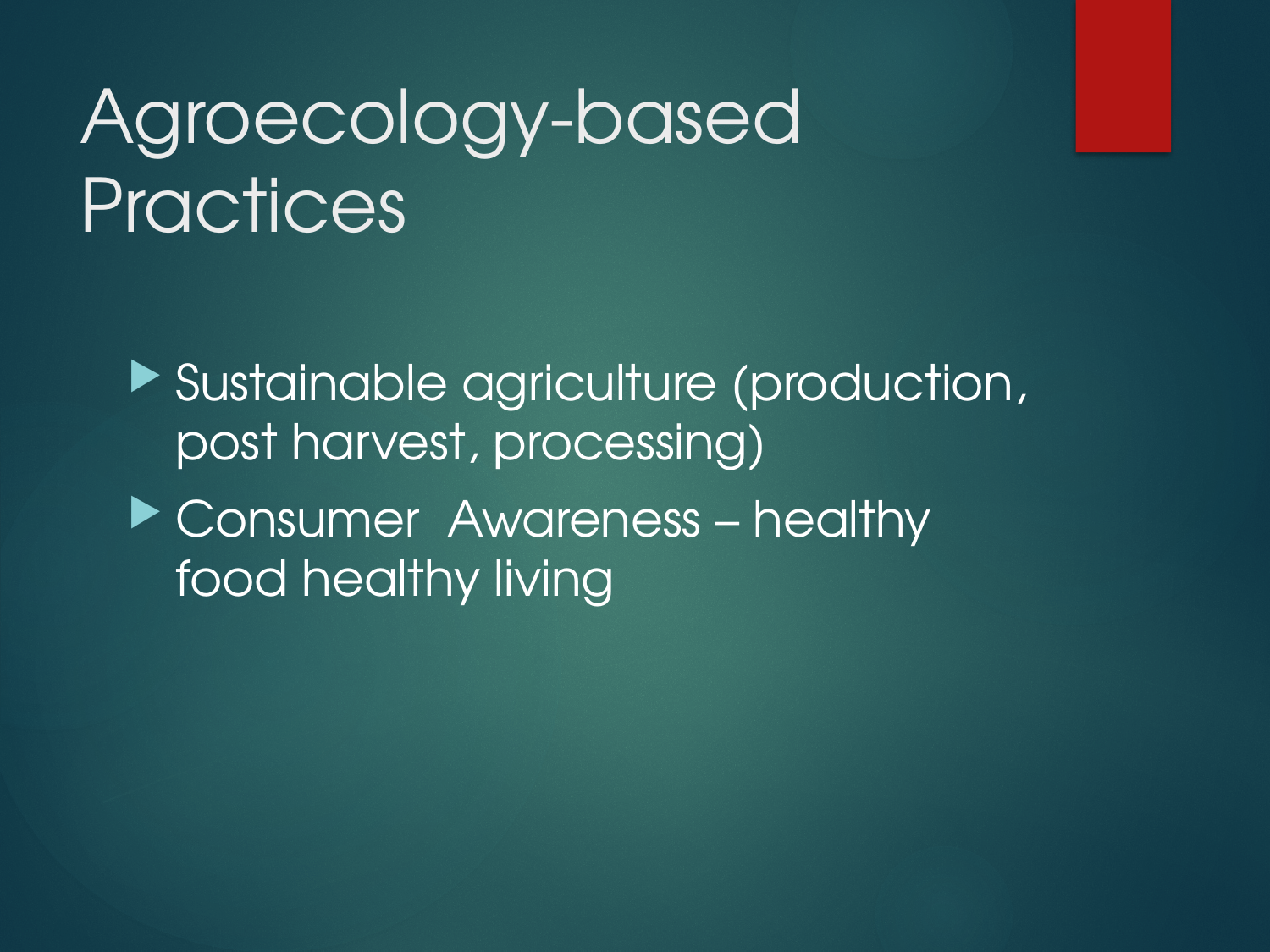

# Agroecology-based Practices

Sustainable agriculture (production, post harvest, processing)
Consumer  Awareness – healthy food healthy living